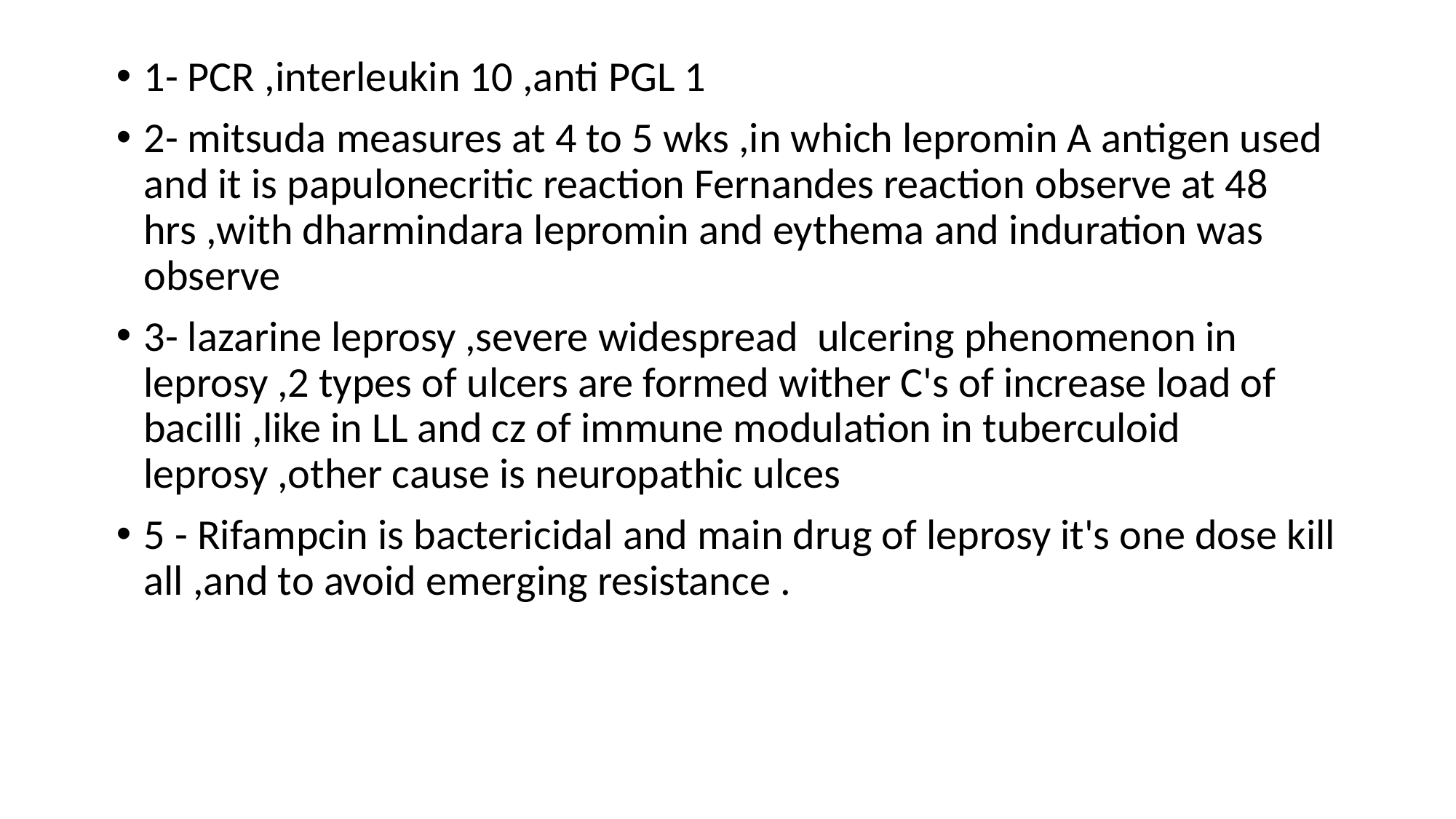

1- PCR ,interleukin 10 ,anti PGL 1
2- mitsuda measures at 4 to 5 wks ,in which lepromin A antigen used and it is papulonecritic reaction Fernandes reaction observe at 48 hrs ,with dharmindara lepromin and eythema and induration was observe
3- lazarine leprosy ,severe widespread  ulcering phenomenon in leprosy ,2 types of ulcers are formed wither C's of increase load of bacilli ,like in LL and cz of immune modulation in tuberculoid leprosy ,other cause is neuropathic ulces
5 - Rifampcin is bactericidal and main drug of leprosy it's one dose kill all ,and to avoid emerging resistance .